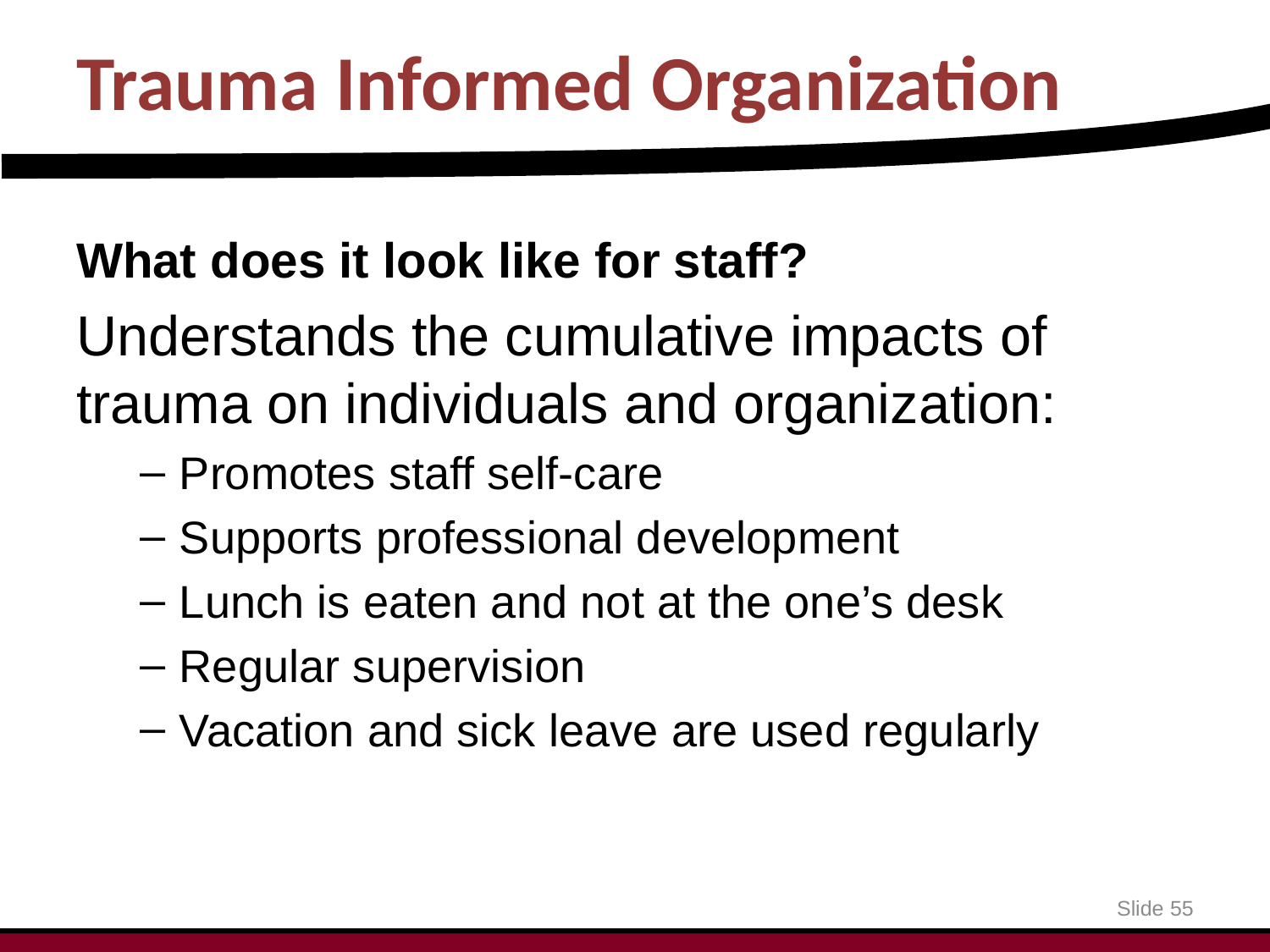

# Trauma Informed Organization

What does it look like for staff?
Understands the cumulative impacts of trauma on individuals and organization:
Promotes staff self-care
Supports professional development
Lunch is eaten and not at the one’s desk
Regular supervision
Vacation and sick leave are used regularly

Slide 55